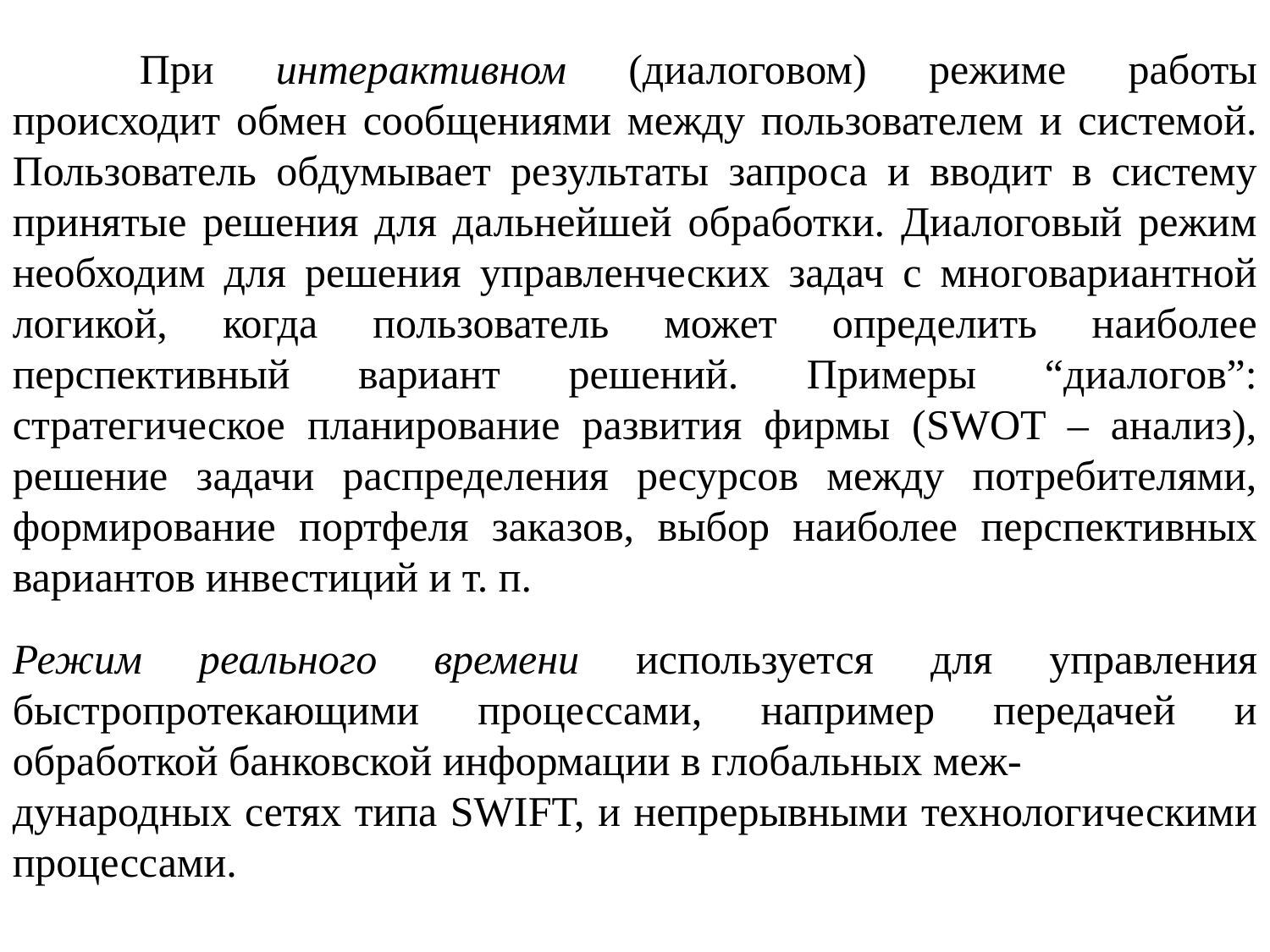

При интерактивном (диалоговом) режиме работы происходит обмен сообщениями между пользователем и системой. Пользователь обдумывает результаты запроса и вводит в систему принятые решения для дальнейшей обработки. Диалоговый режим необходим для решения управленческих задач с многовариантной логикой, когда пользователь может определить наиболее перспективный вариант решений. Примеры “диалогов”: стратегическое планирование развития фирмы (SWOT – анализ), решение задачи распределения ресурсов между потребителями, формирование портфеля заказов, выбор наиболее перспективных вариантов инвестиций и т. п.
Режим реального времени используется для управления быстропротекающими процессами, например передачей и обработкой банковской информации в глобальных меж-
дународных сетях типа SWIFT, и непрерывными технологическими процессами.